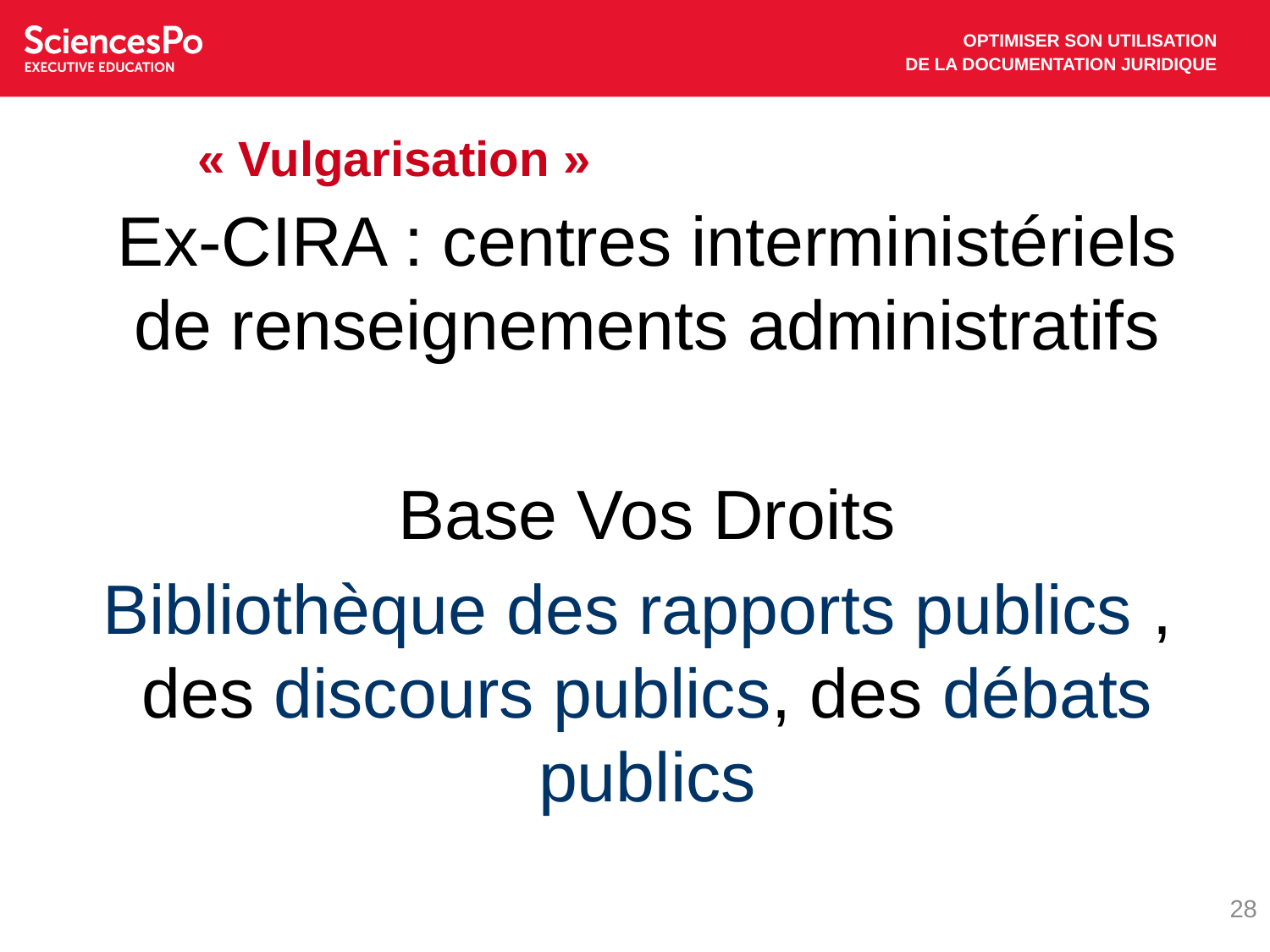

« Vulgarisation »
Ex-CIRA : centres interministériels de renseignements administratifs

Base Vos Droits
Bibliothèque des rapports publics ,
des discours publics, des débats publics

28